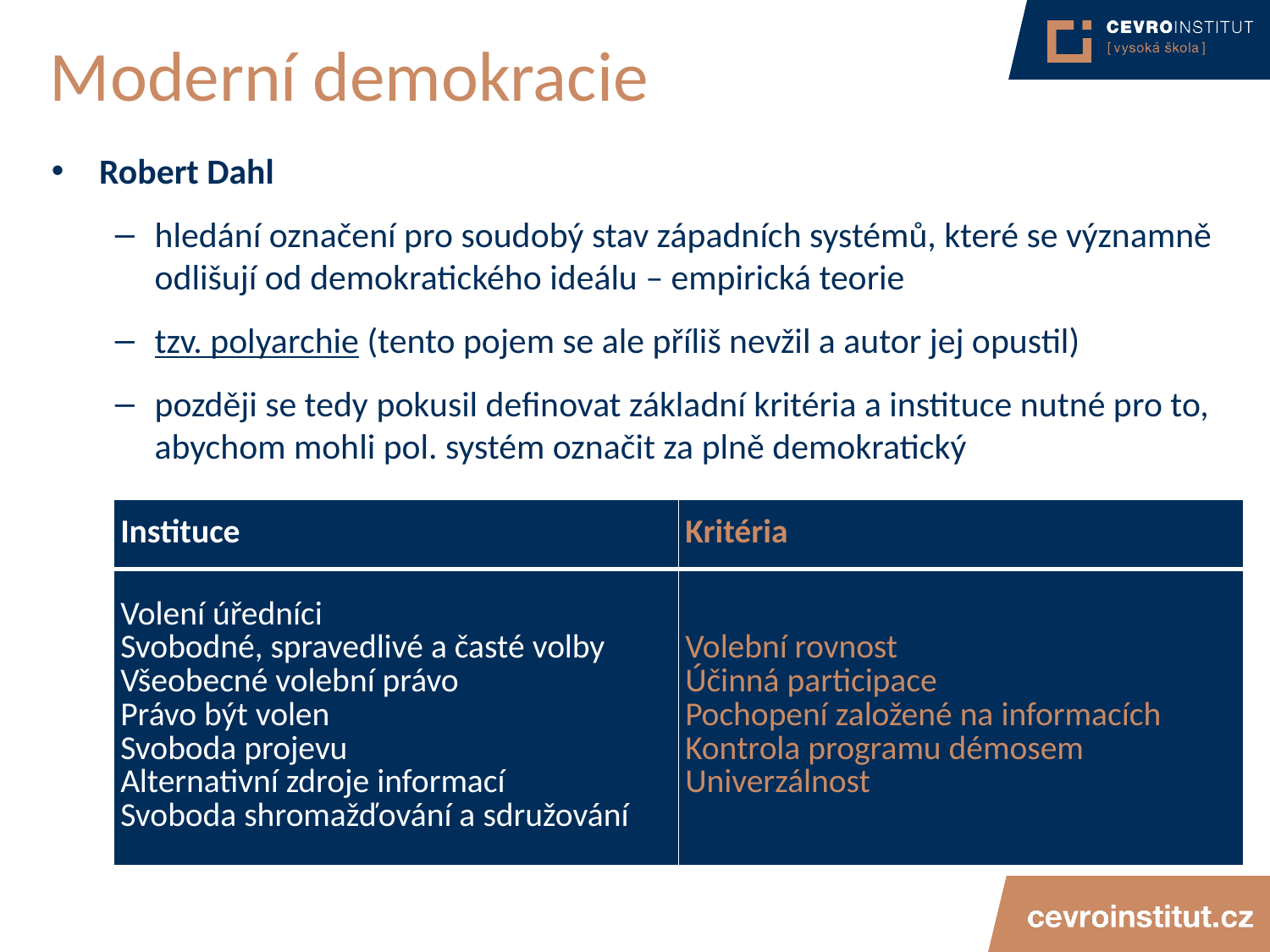

# Moderní demokracie
Robert Dahl
hledání označení pro soudobý stav západních systémů, které se významně odlišují od demokratického ideálu – empirická teorie
tzv. polyarchie (tento pojem se ale příliš nevžil a autor jej opustil)
později se tedy pokusil definovat základní kritéria a instituce nutné pro to, abychom mohli pol. systém označit za plně demokratický
| Instituce | Kritéria |
| --- | --- |
| Volení úředníci Svobodné, spravedlivé a časté volby Všeobecné volební právo Právo být volen Svoboda projevu Alternativní zdroje informací Svoboda shromažďování a sdružování | Volební rovnost Účinná participace Pochopení založené na informacích Kontrola programu démosem Univerzálnost |